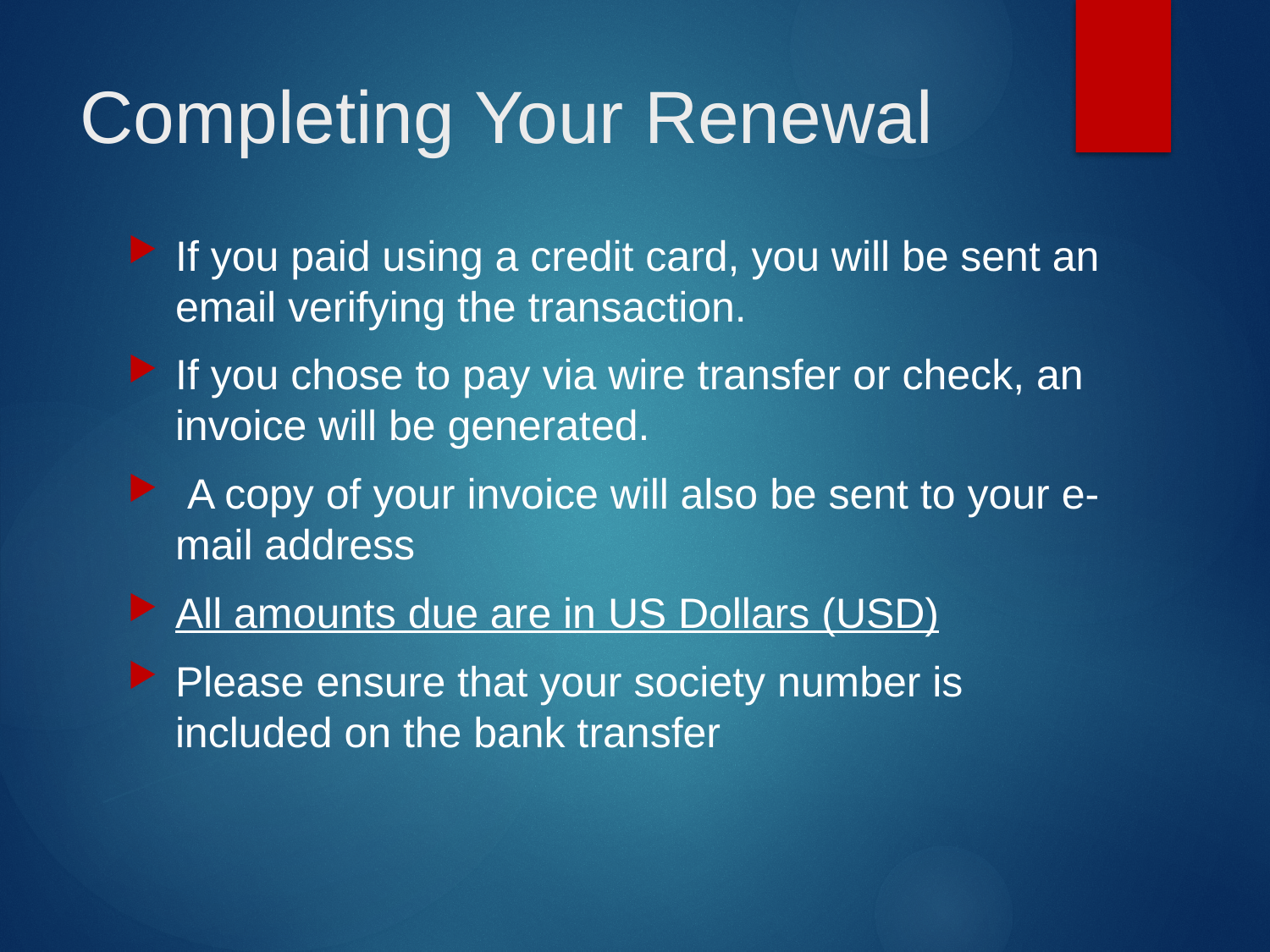

# Completing Your Renewal
If you paid using a credit card, you will be sent an email verifying the transaction.
If you chose to pay via wire transfer or check, an invoice will be generated.
 A copy of your invoice will also be sent to your e-mail address
All amounts due are in US Dollars (USD)
Please ensure that your society number is included on the bank transfer